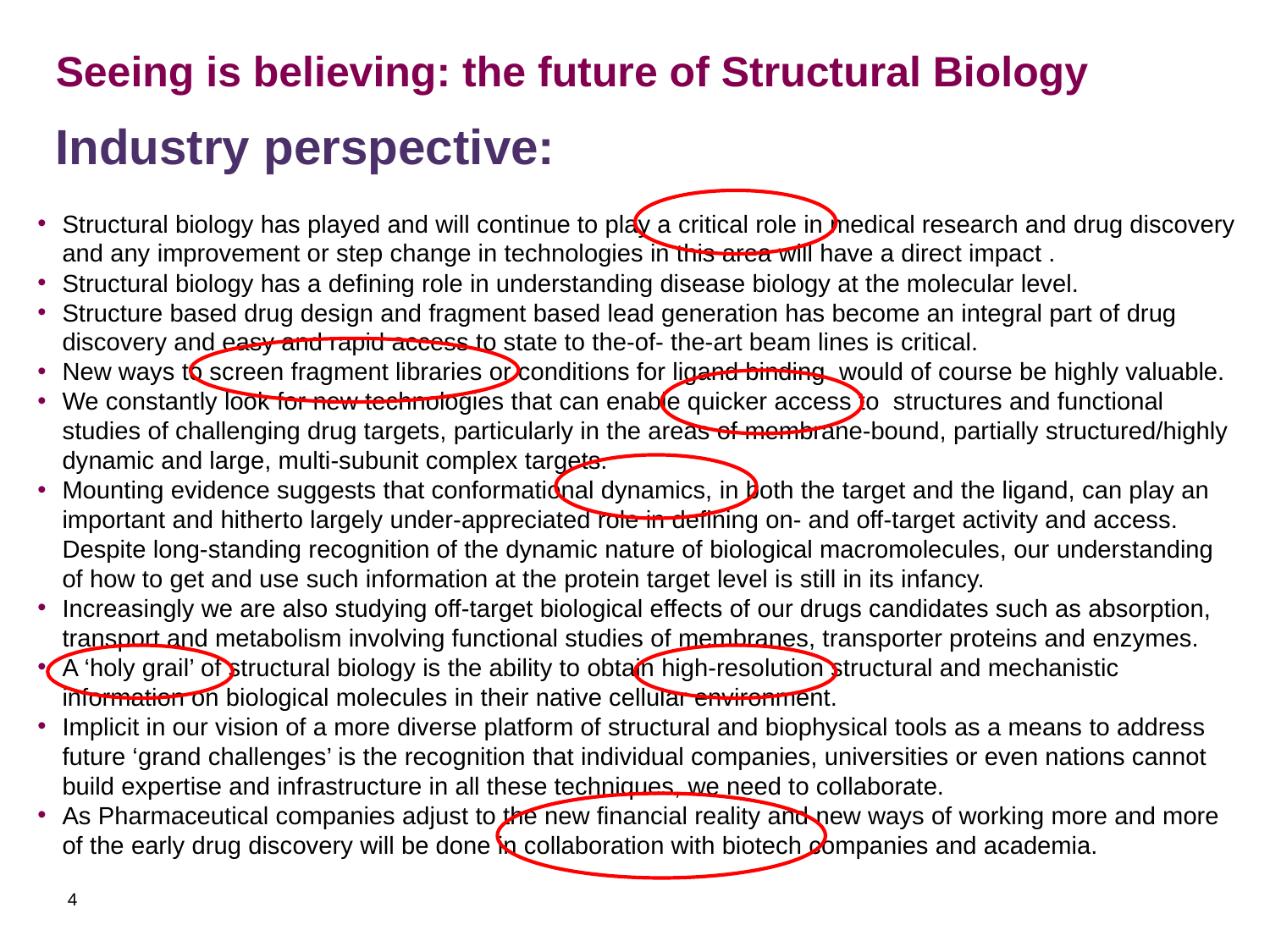

# Seeing is believing: the future of Structural Biology
Industry perspective:

Structural biology has played and will continue to play a critical role in medical research and drug discovery and any improvement or step change in technologies in this area will have a direct impact .
Structural biology has a defining role in understanding disease biology at the molecular level.
Structure based drug design and fragment based lead generation has become an integral part of drug discovery and easy and rapid access to state to the-of- the-art beam lines is critical.
New ways to screen fragment libraries or conditions for ligand binding  would of course be highly valuable.
We constantly look for new technologies that can enable quicker access to  structures and functional studies of challenging drug targets, particularly in the areas of membrane-bound, partially structured/highly dynamic and large, multi-subunit complex targets.
Mounting evidence suggests that conformational dynamics, in both the target and the ligand, can play an important and hitherto largely under-appreciated role in defining on- and off-target activity and access. Despite long-standing recognition of the dynamic nature of biological macromolecules, our understanding of how to get and use such information at the protein target level is still in its infancy.
Increasingly we are also studying off-target biological effects of our drugs candidates such as absorption, transport and metabolism involving functional studies of membranes, transporter proteins and enzymes.
A ‘holy grail’ of structural biology is the ability to obtain high-resolution structural and mechanistic information on biological molecules in their native cellular environment.
Implicit in our vision of a more diverse platform of structural and biophysical tools as a means to address future ‘grand challenges’ is the recognition that individual companies, universities or even nations cannot build expertise and infrastructure in all these techniques, we need to collaborate.
As Pharmaceutical companies adjust to the new financial reality and new ways of working more and more of the early drug discovery will be done in collaboration with biotech companies and academia.

4